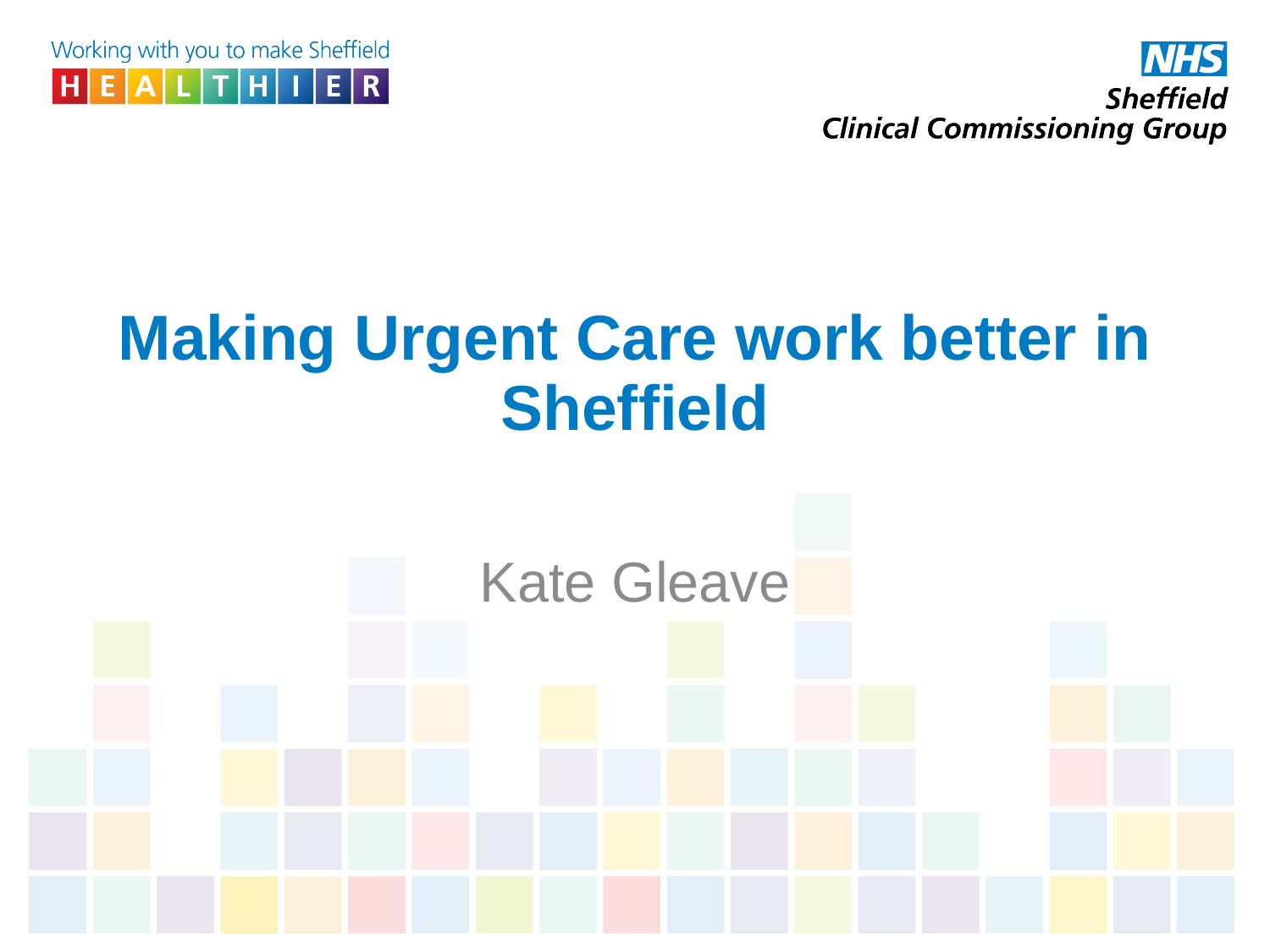

# Making Urgent Care work better in Sheffield
Kate Gleave